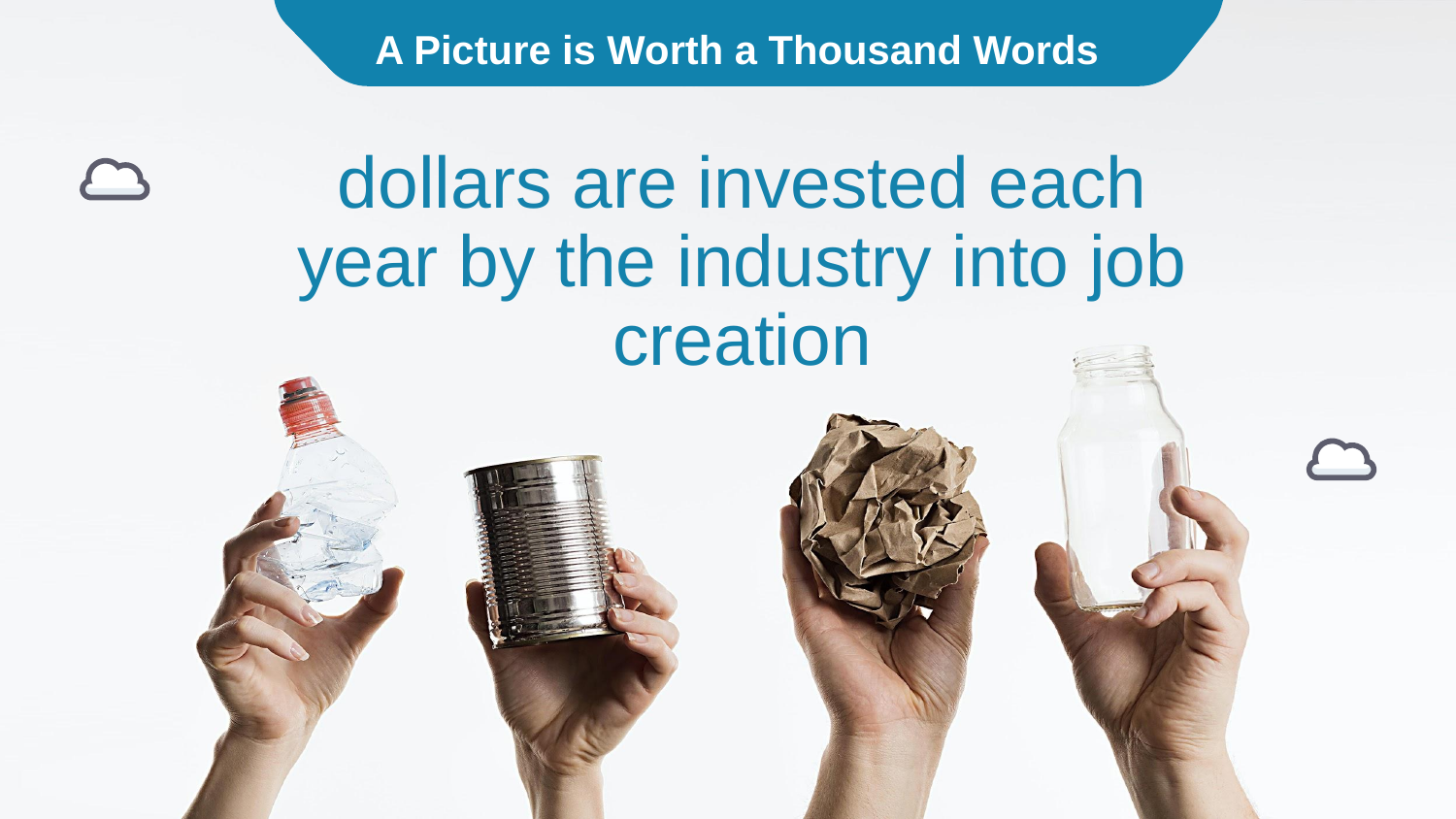

A Picture is Worth a Thousand Words
dollars are invested each year by the industry into job creation